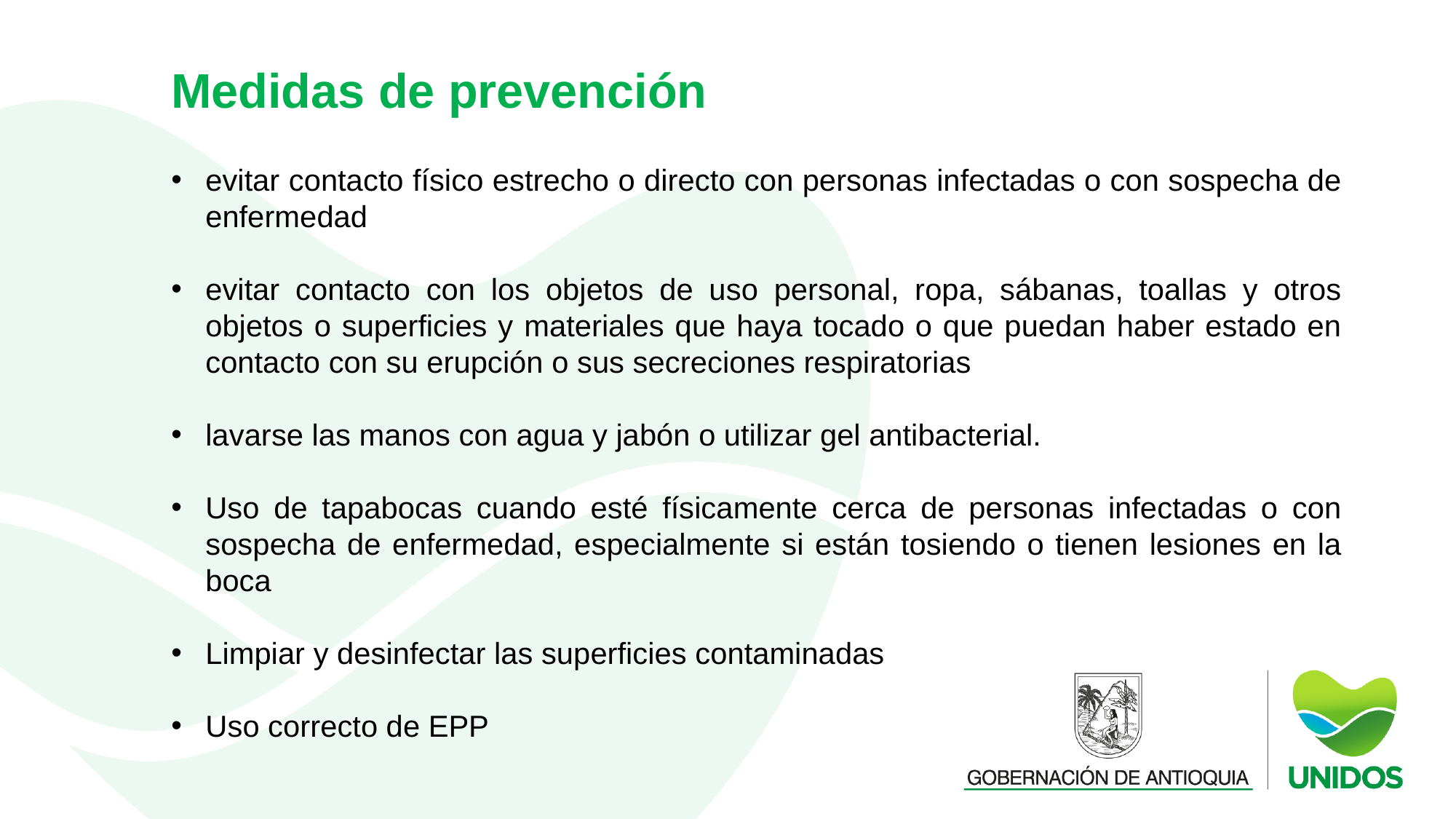

Medidas de prevención
evitar contacto físico estrecho o directo con personas infectadas o con sospecha de enfermedad

evitar contacto con los objetos de uso personal, ropa, sábanas, toallas y otros objetos o superficies y materiales que haya tocado o que puedan haber estado en contacto con su erupción o sus secreciones respiratorias

lavarse las manos con agua y jabón o utilizar gel antibacterial.

Uso de tapabocas cuando esté físicamente cerca de personas infectadas o con sospecha de enfermedad, especialmente si están tosiendo o tienen lesiones en la boca

Limpiar y desinfectar las superficies contaminadas

Uso correcto de EPP